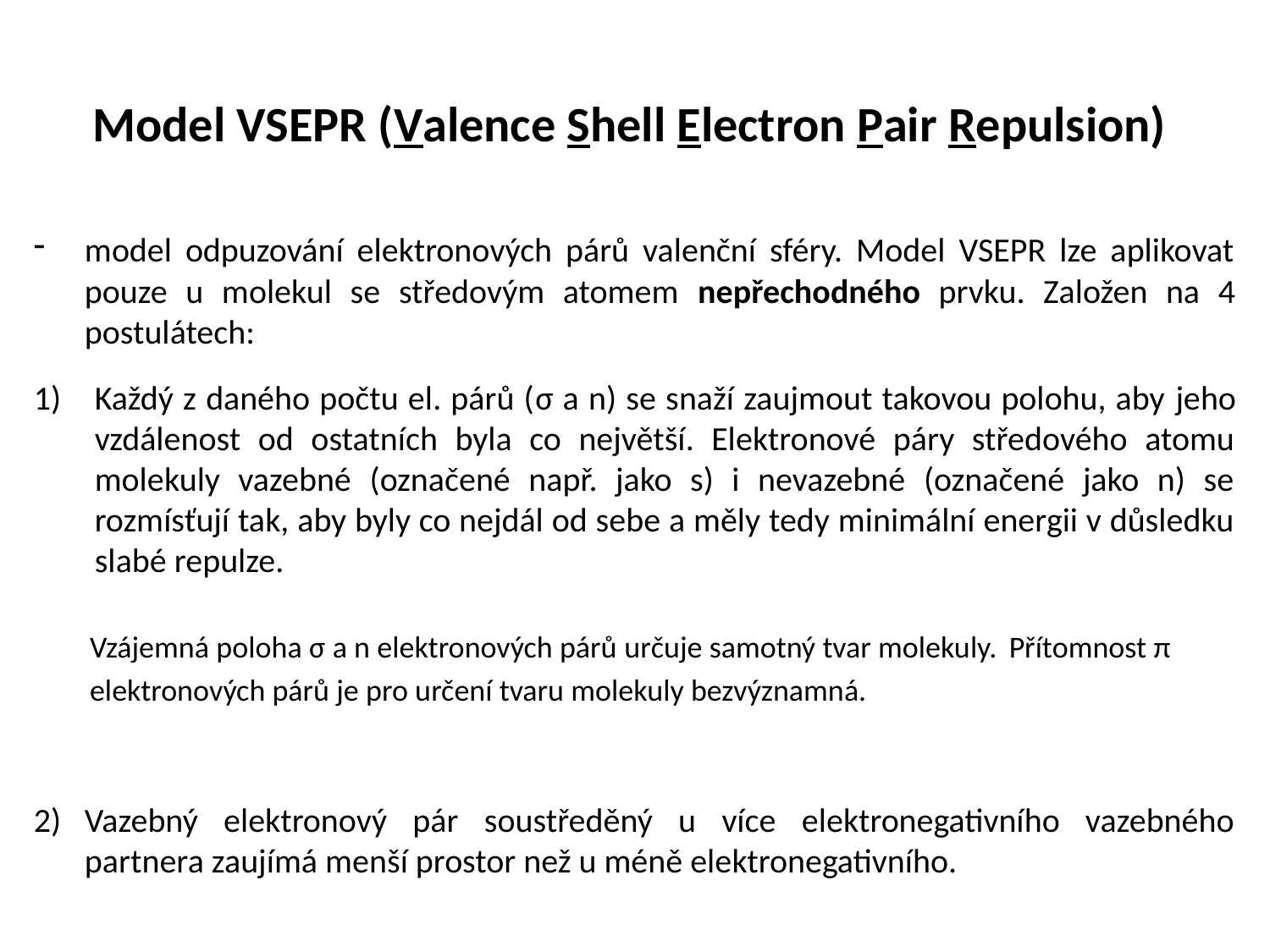

# Model VSEPR (Valence Shell Electron Pair Repulsion)
model odpuzování elektronových párů valenční sféry. Model VSEPR lze aplikovat pouze u molekul se středovým atomem nepřechodného prvku. Založen na 4 postulátech:

Každý z daného počtu el. párů (σ a n) se snaží zaujmout takovou polohu, aby jeho vzdálenost od ostatních byla co největší. Elektronové páry středového atomu molekuly vazebné (označené např. jako s) i nevazebné (označené jako n) se rozmísťují tak, aby byly co nejdál od sebe a měly tedy minimální energii v důsledku slabé repulze.

        Vzájemná poloha σ a n elektronových párů určuje samotný tvar molekuly. 	Přítomnost π
        elektronových párů je pro určení tvaru molekuly bezvýznamná.

2)	Vazebný elektronový pár soustředěný u více elektronegativního vazebného partnera zaujímá menší prostor než u méně elektronegativního.